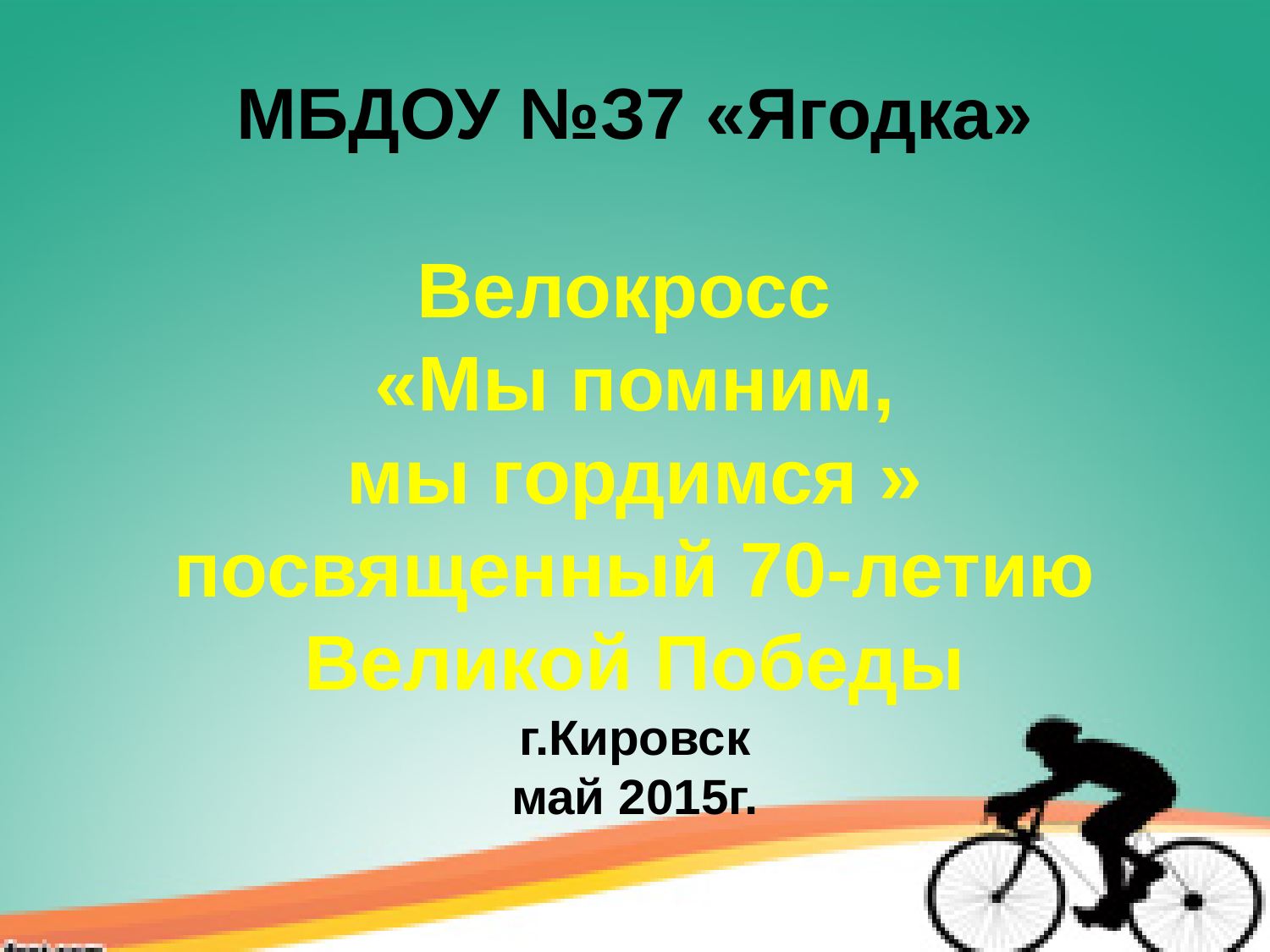

# МБДОУ №З7 «Ягодка» Велокросс «Мы помним, мы гордимся » посвященный 70-летию Великой Победы г.Кировск май 2015г.